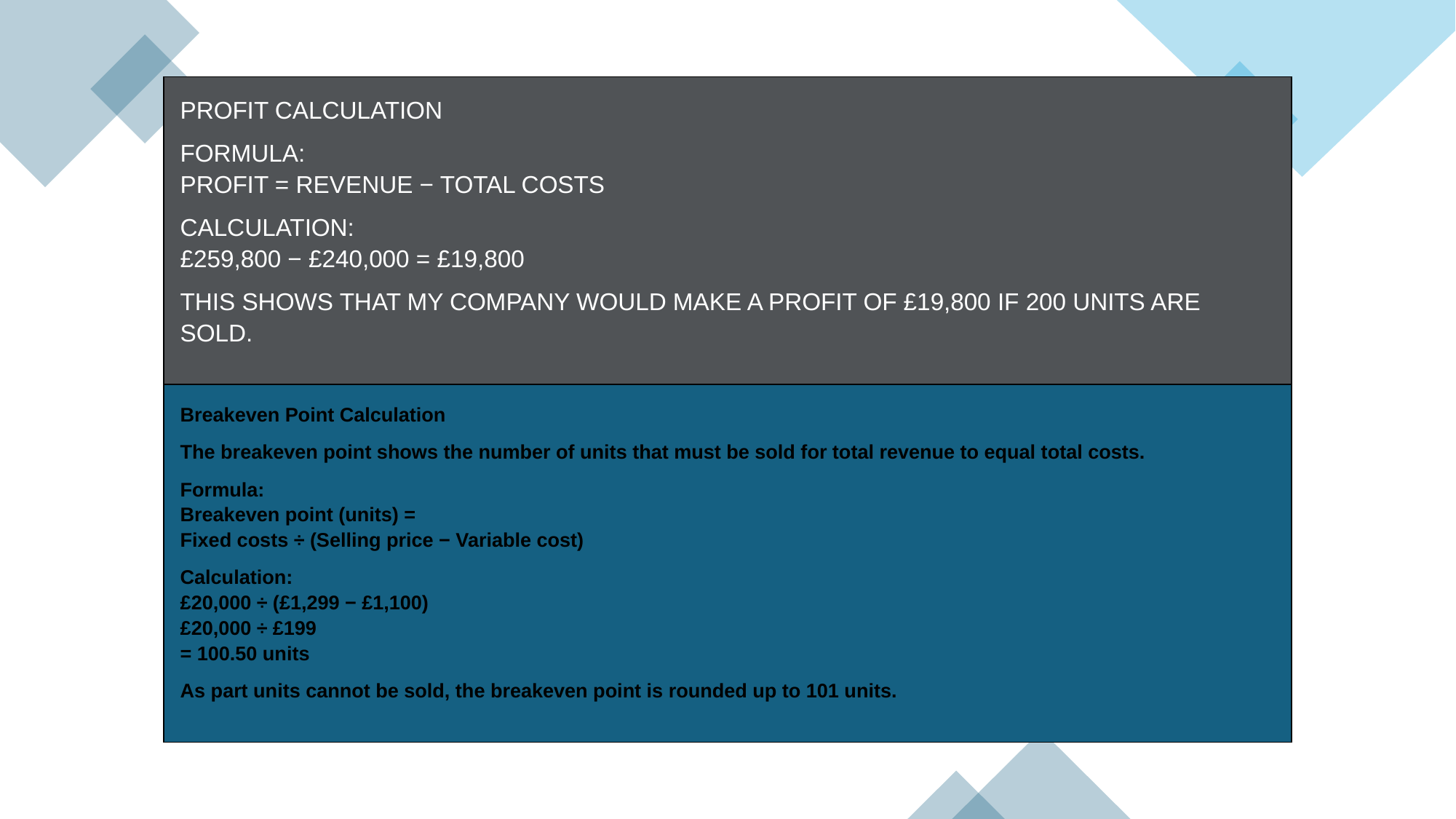

| PROFIT CALCULATION FORMULA: PROFIT = REVENUE − TOTAL COSTS CALCULATION: £259,800 − £240,000 = £19,800 THIS SHOWS THAT MY COMPANY WOULD MAKE A PROFIT OF £19,800 IF 200 UNITS ARE SOLD. |
| --- |
| Breakeven Point Calculation The breakeven point shows the number of units that must be sold for total revenue to equal total costs. Formula: Breakeven point (units) = Fixed costs ÷ (Selling price − Variable cost) Calculation: £20,000 ÷ (£1,299 − £1,100) £20,000 ÷ £199 = 100.50 units As part units cannot be sold, the breakeven point is rounded up to 101 units. |